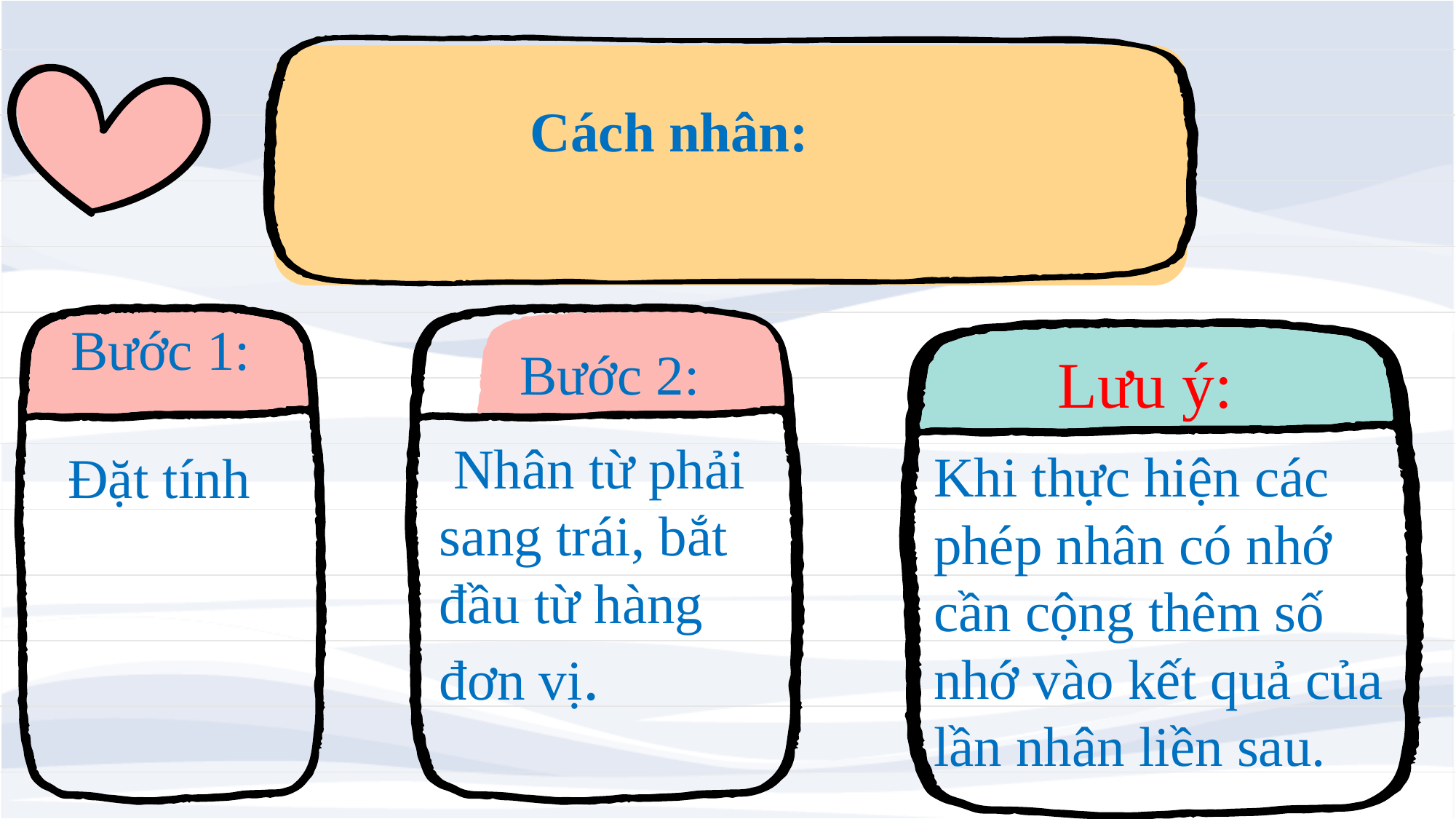

Cách nhân:

Bước 1:

Bước 2:
Lưu ý:
 Nhân từ phải sang trái, bắt đầu từ hàng đơn vị.
Khi thực hiện các phép nhân có nhớ cần cộng thêm số nhớ vào kết quả của lần nhân liền sau.
 Đặt tính